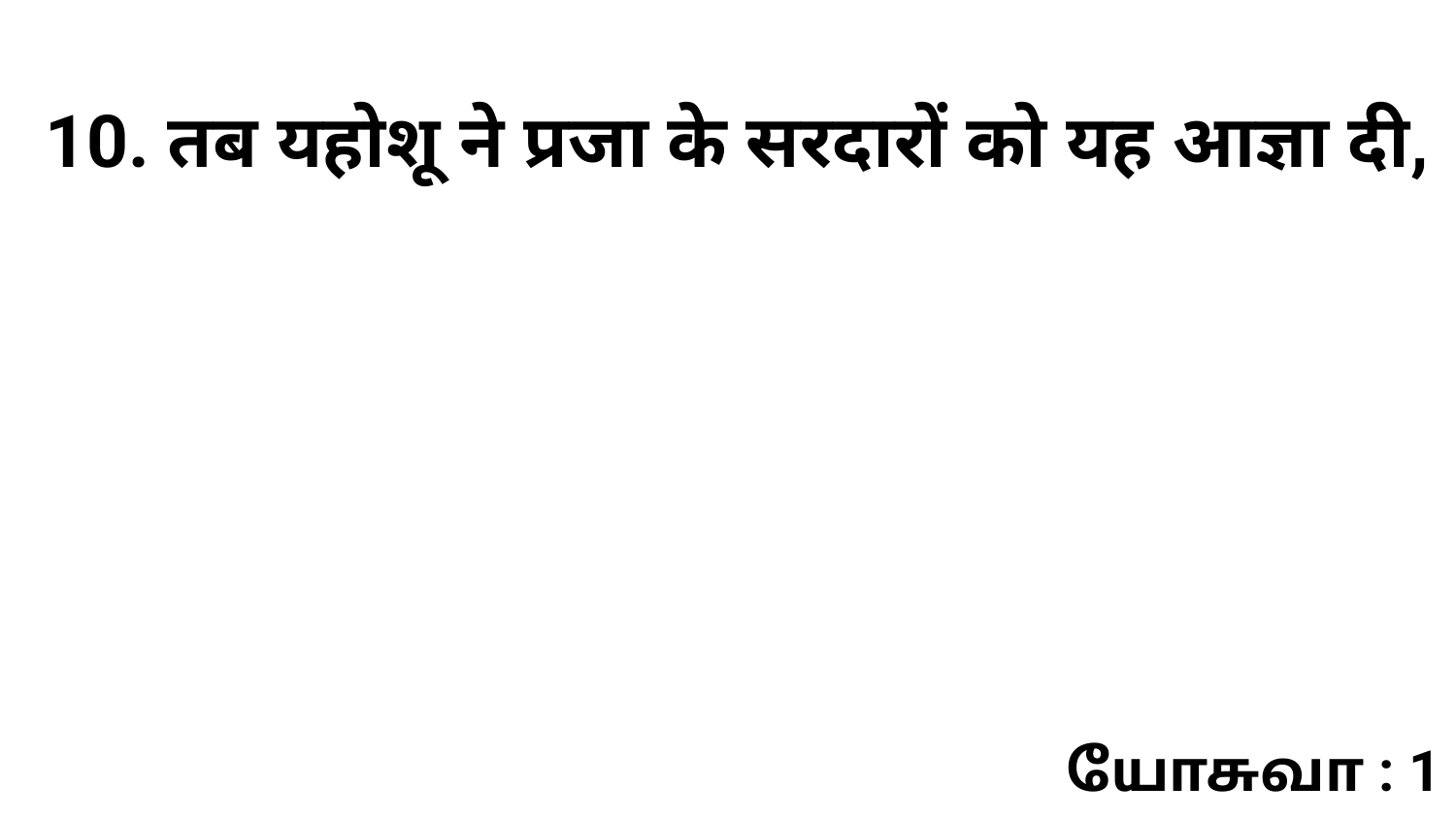

10. तब यहोशू ने प्रजा के सरदारों को यह आज्ञा दी,
யோசுவா : 1